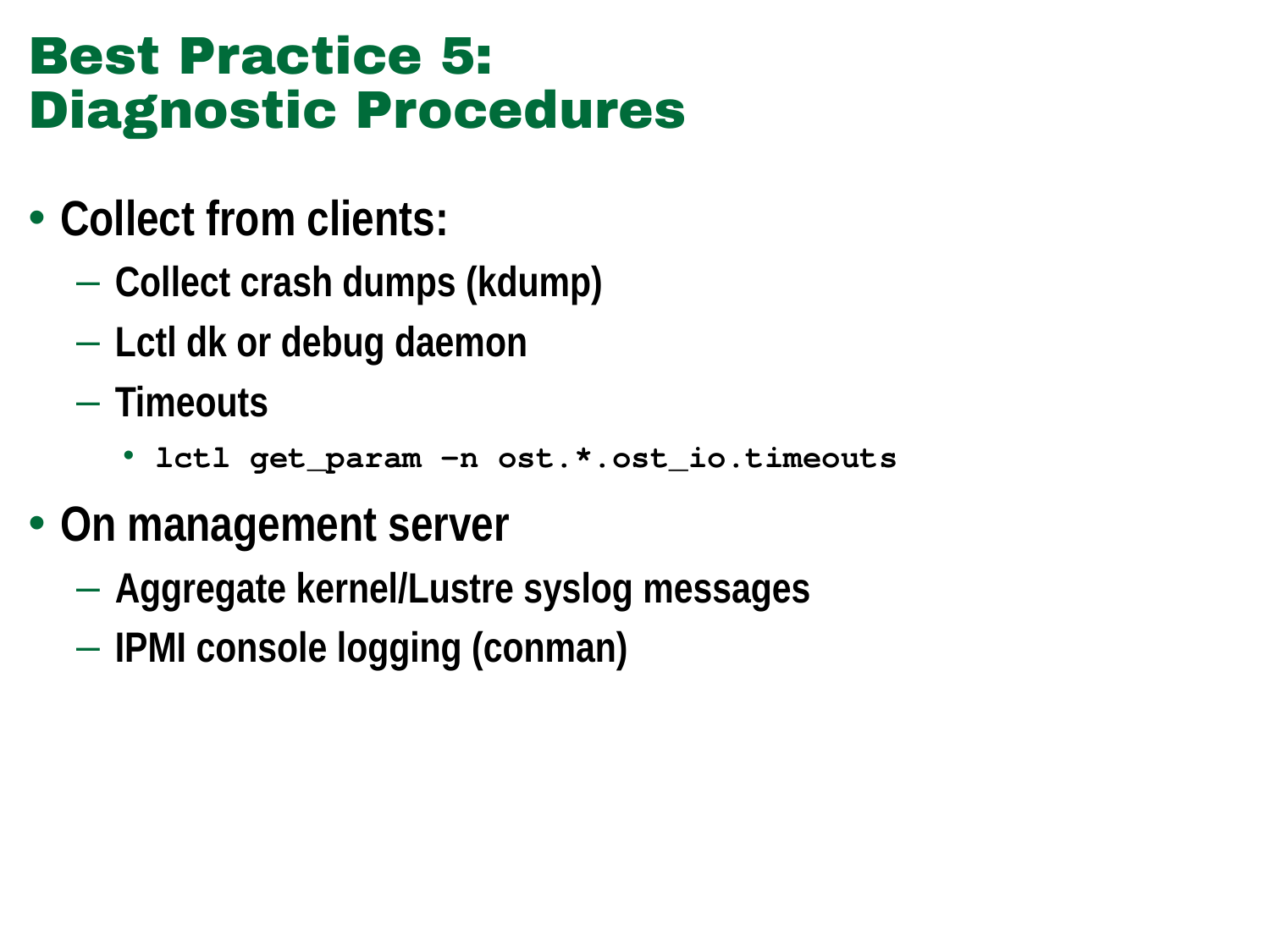

# Best Practice 5: Diagnostic Procedures
Collect from clients:
Collect crash dumps (kdump)
Lctl dk or debug daemon
Timeouts
lctl get_param –n ost.*.ost_io.timeouts
On management server
Aggregate kernel/Lustre syslog messages
IPMI console logging (conman)